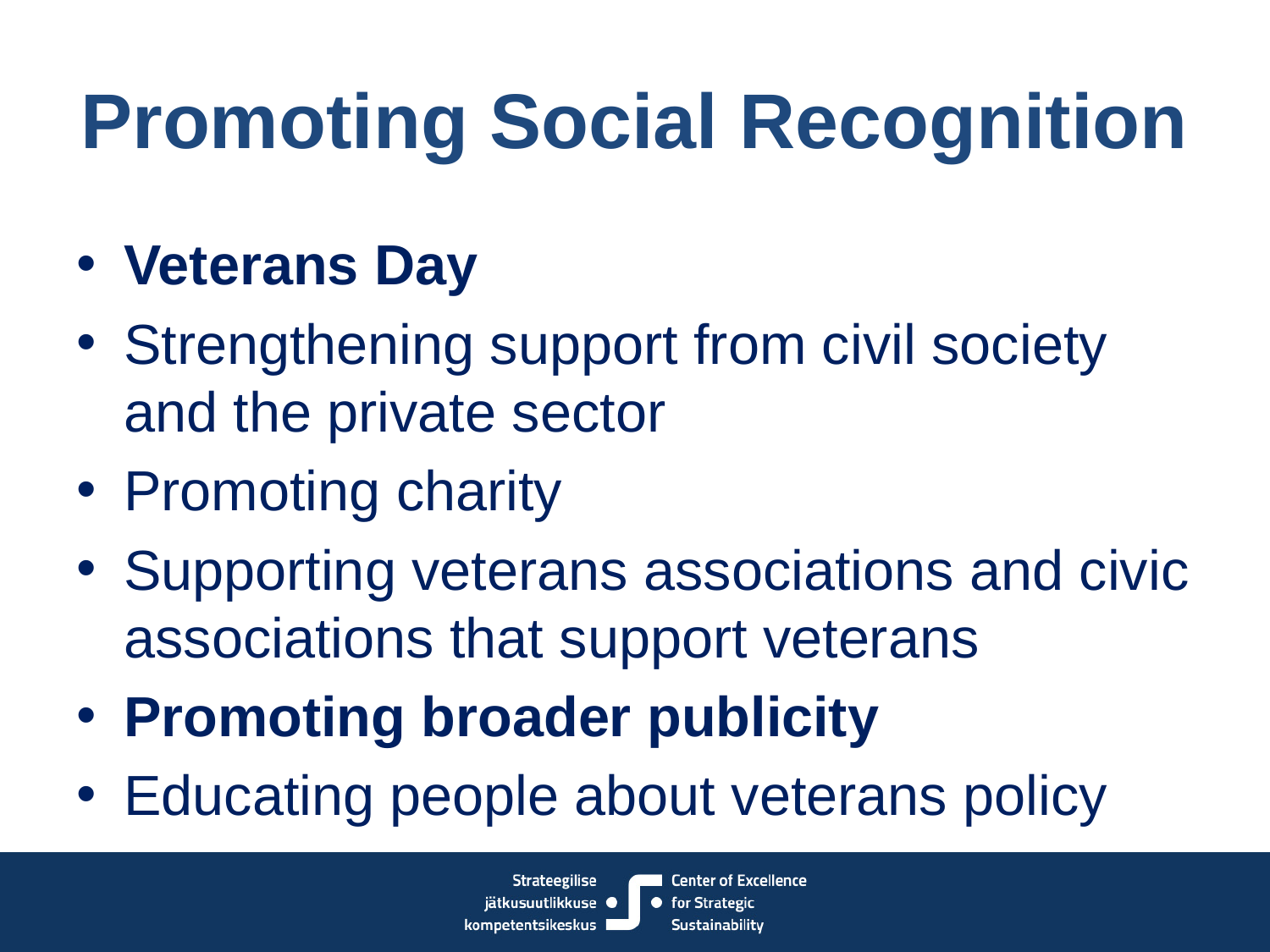

# Promoting Social Recognition
Veterans Day
Strengthening support from civil society and the private sector
Promoting charity
Supporting veterans associations and civic associations that support veterans
Promoting broader publicity
Educating people about veterans policy